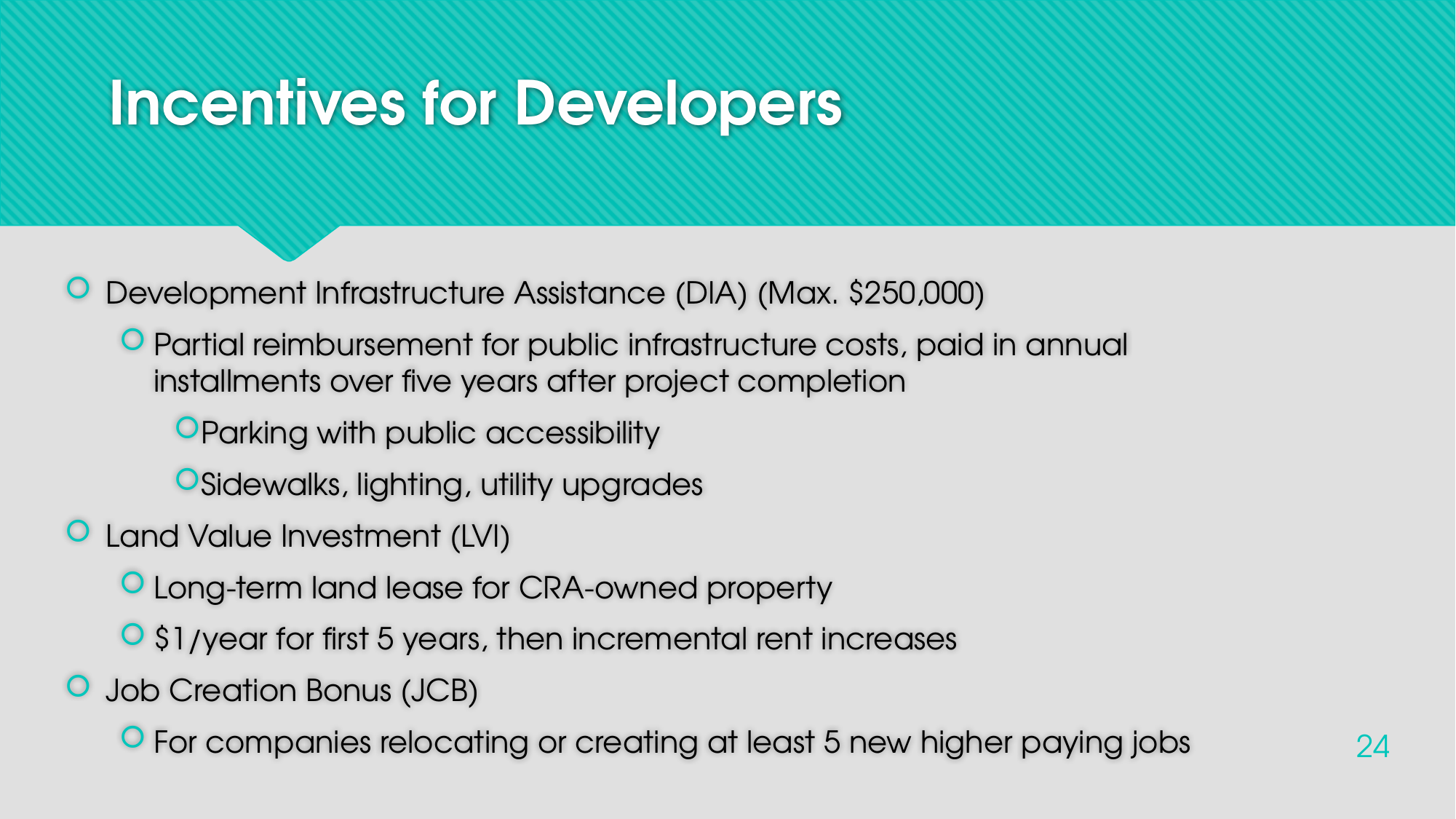

# Incentives for Developers
Development Infrastructure Assistance (DIA) (Max. $250,000)
Partial reimbursement for public infrastructure costs, paid in annual installments over five years after project completion
Parking with public accessibility
Sidewalks, lighting, utility upgrades
Land Value Investment (LVI)
Long-term land lease for CRA-owned property
$1/year for first 5 years, then incremental rent increases
Job Creation Bonus (JCB)
For companies relocating or creating at least 5 new higher paying jobs

24